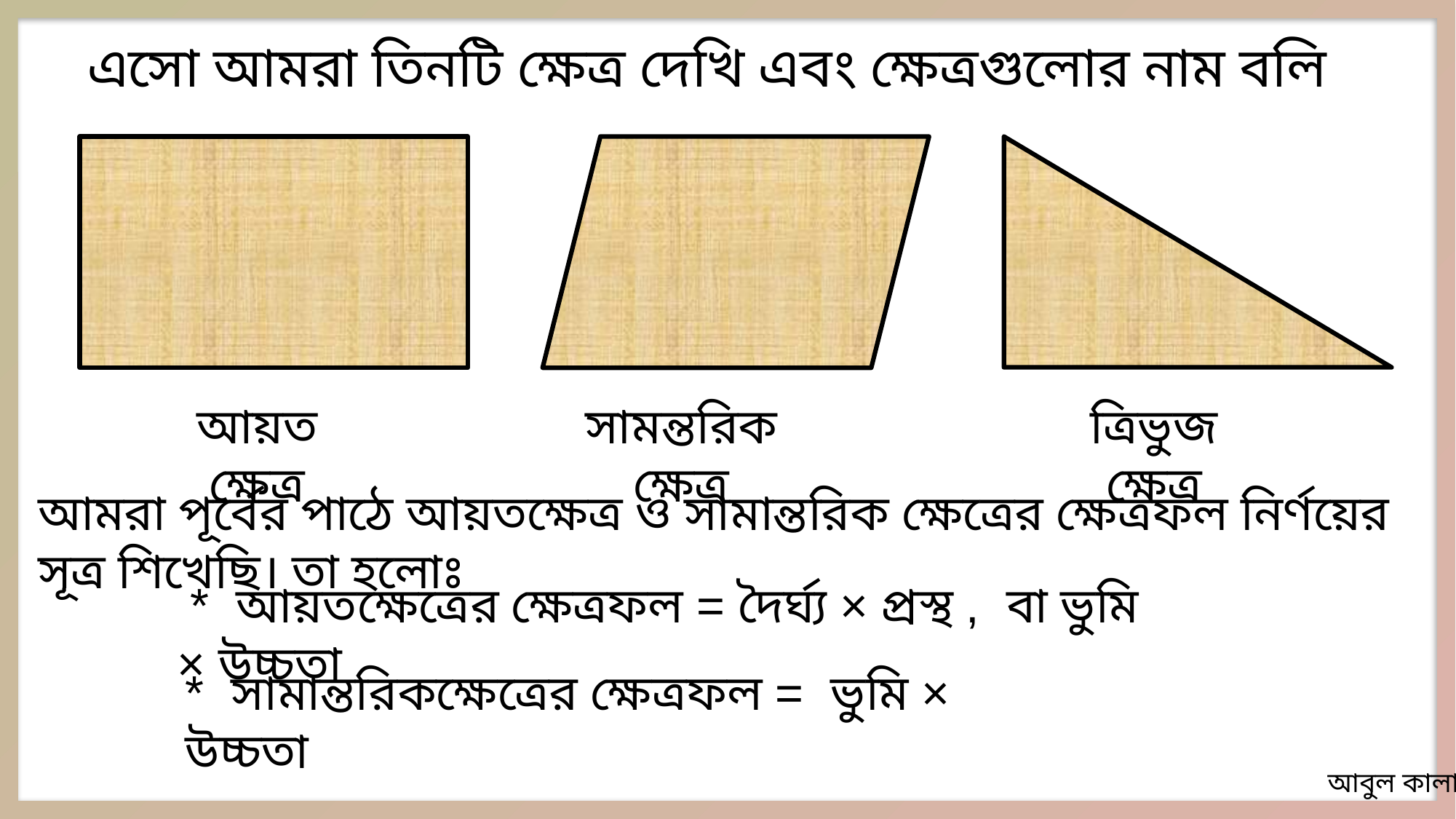

এসো আমরা তিনটি ক্ষেত্র দেখি এবং ক্ষেত্রগুলোর নাম বলি

আয়তক্ষেত্র
সামন্তরিকক্ষেত্র
ত্রিভুজক্ষেত্র
আমরা পূর্বের পাঠে আয়তক্ষেত্র ও সামান্তরিক ক্ষেত্রের ক্ষেত্রফল নির্ণয়ের সূত্র শিখেছি। তা হলোঃ
 *  আয়তক্ষেত্রের ক্ষেত্রফল = দৈর্ঘ্য × প্রস্থ ,  বা ভুমি × উচ্চতা
*  সামান্তরিকক্ষেত্রের ক্ষেত্রফল =  ভুমি × উচ্চতা